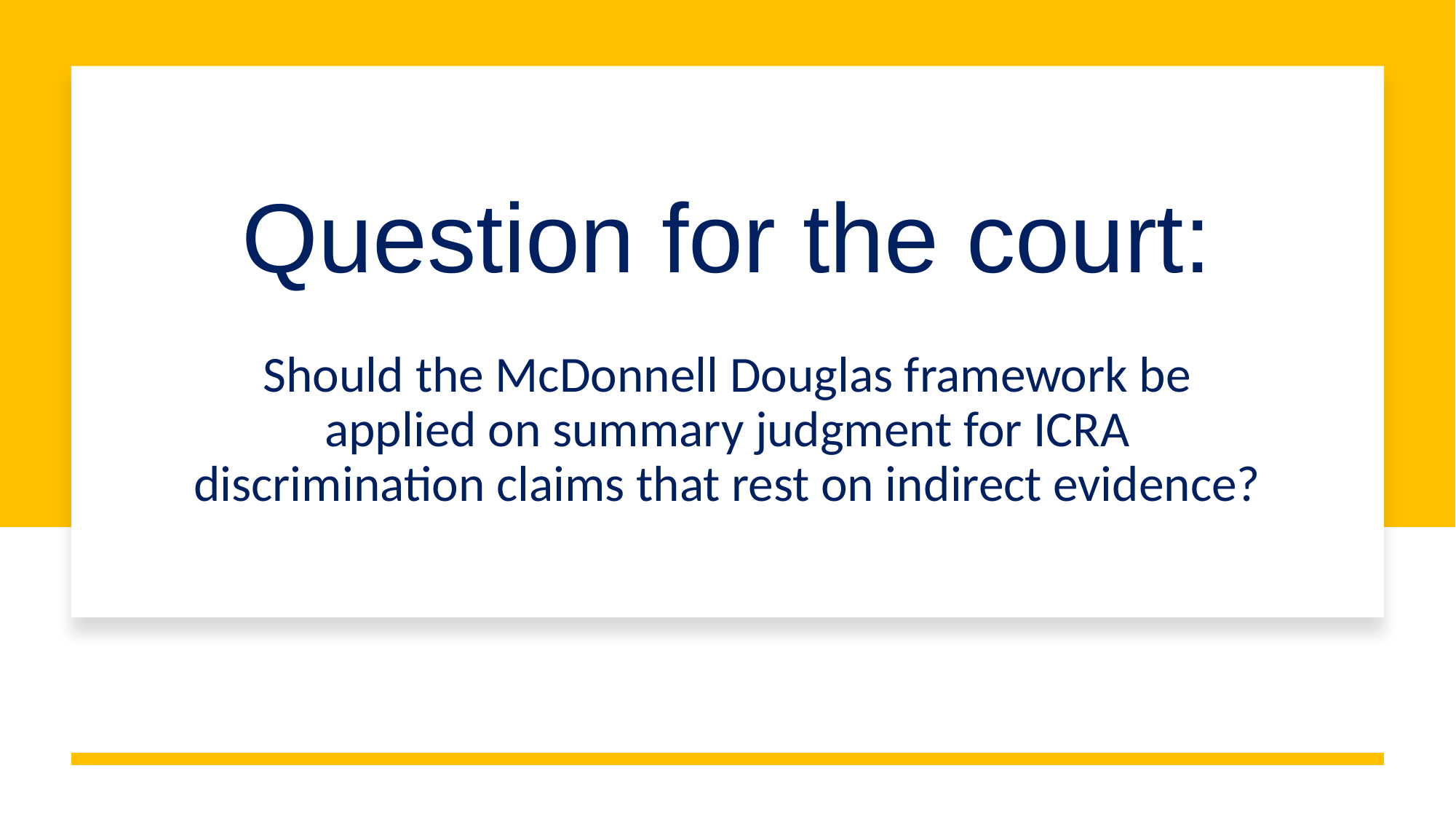

# Question for the court: Should the McDonnell Douglas framework be applied on summary judgment for ICRA discrimination claims that rest on indirect evidence?